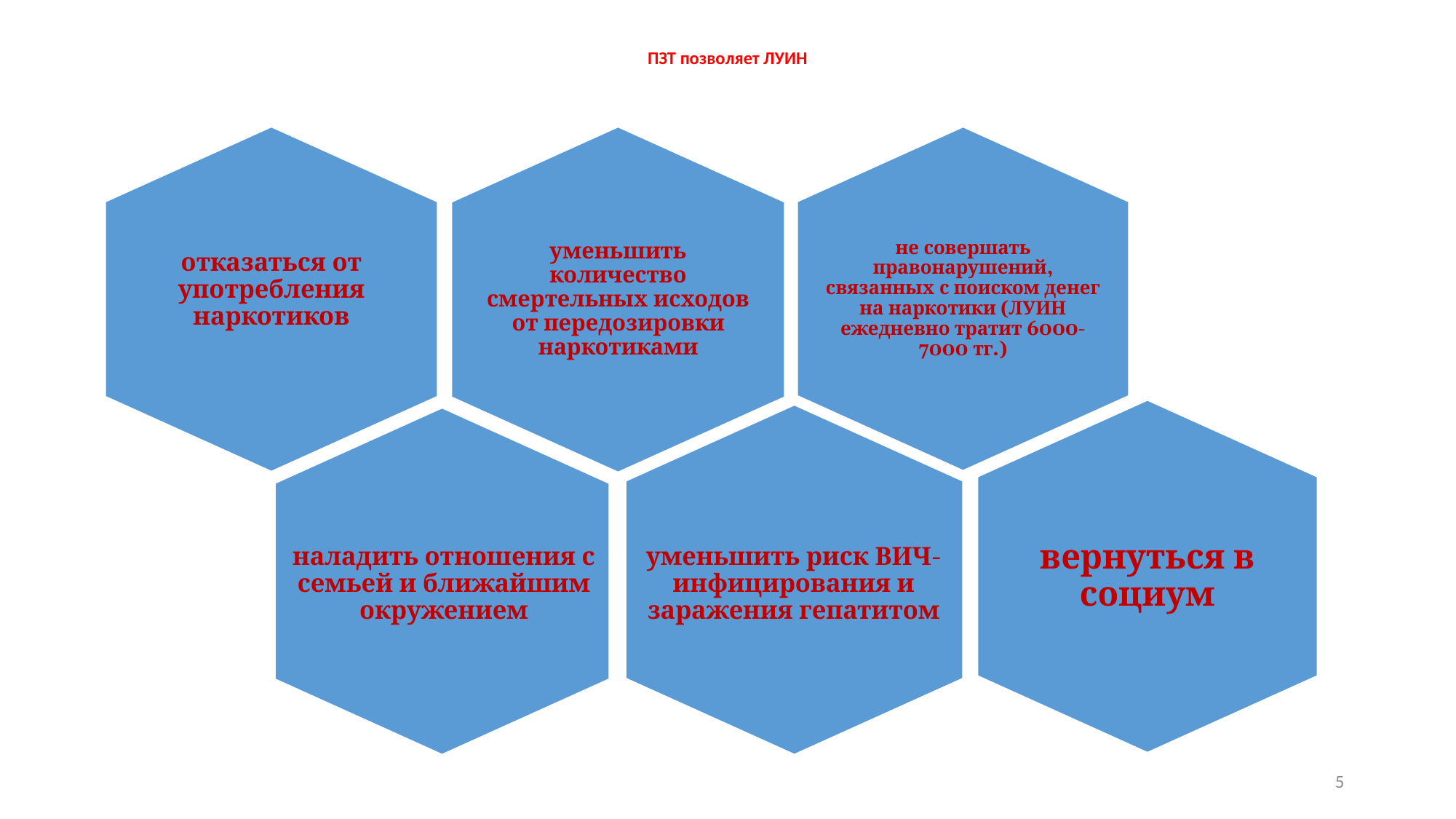

# ПЗТ позволяет ЛУИН

уменьшить количество смертельных исходов от передозировки наркотиками
не совершать правонарушений, связанных с поиском денег на наркотики (ЛУИН ежедневно тратит 6000-7000 тг.)
отказаться от употребления наркотиков
вернуться в социум

наладить отношения с семьей и ближайшим окружением
уменьшить риск ВИЧ-инфицирования и заражения гепатитом
5